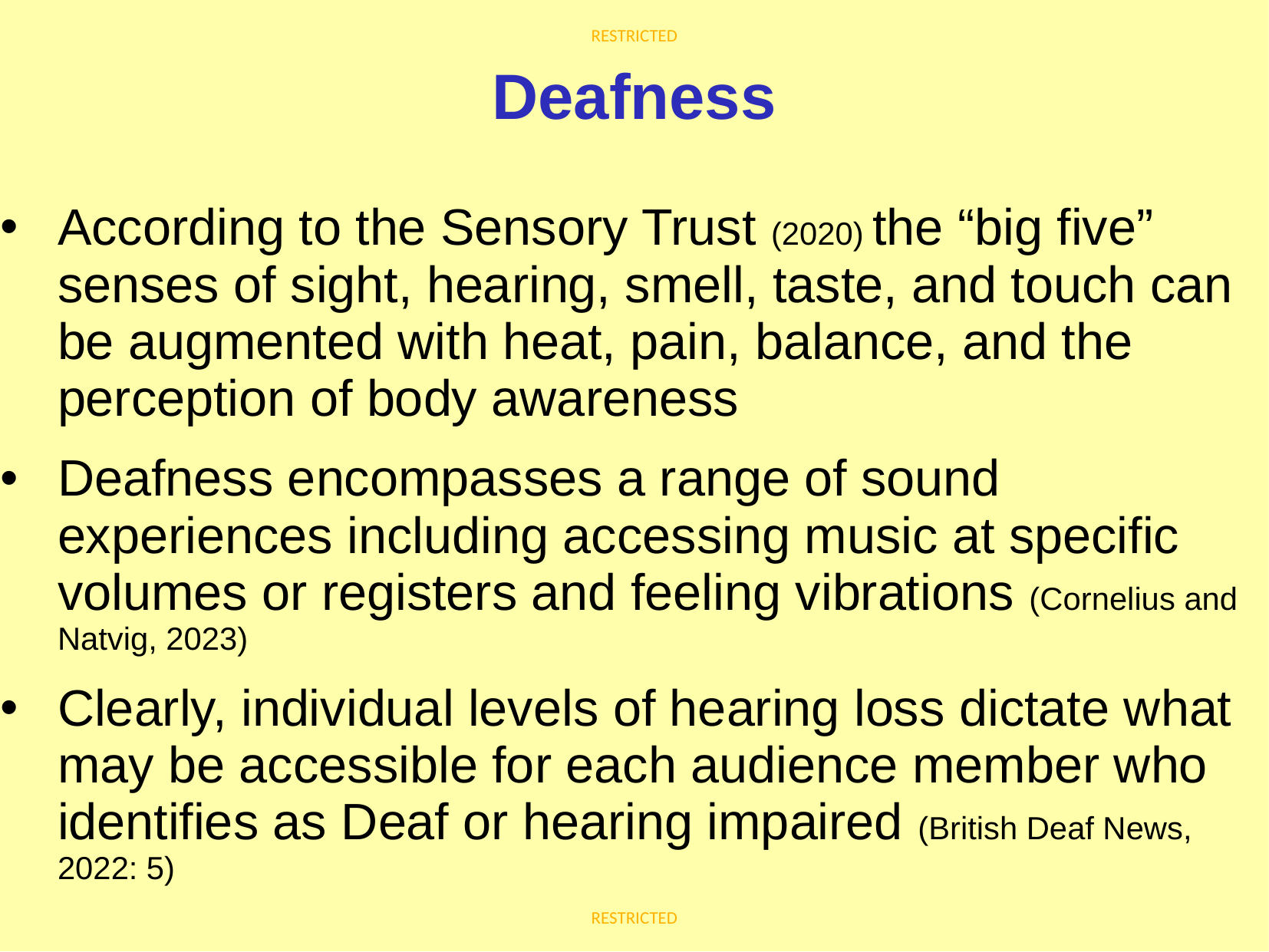

# Deafness
According to the Sensory Trust (2020) the “big five” senses of sight, hearing, smell, taste, and touch can be augmented with heat, pain, balance, and the perception of body awareness
Deafness encompasses a range of sound experiences including accessing music at specific volumes or registers and feeling vibrations (Cornelius and Natvig, 2023)
Clearly, individual levels of hearing loss dictate what may be accessible for each audience member who identifies as Deaf or hearing impaired (British Deaf News, 2022: 5)